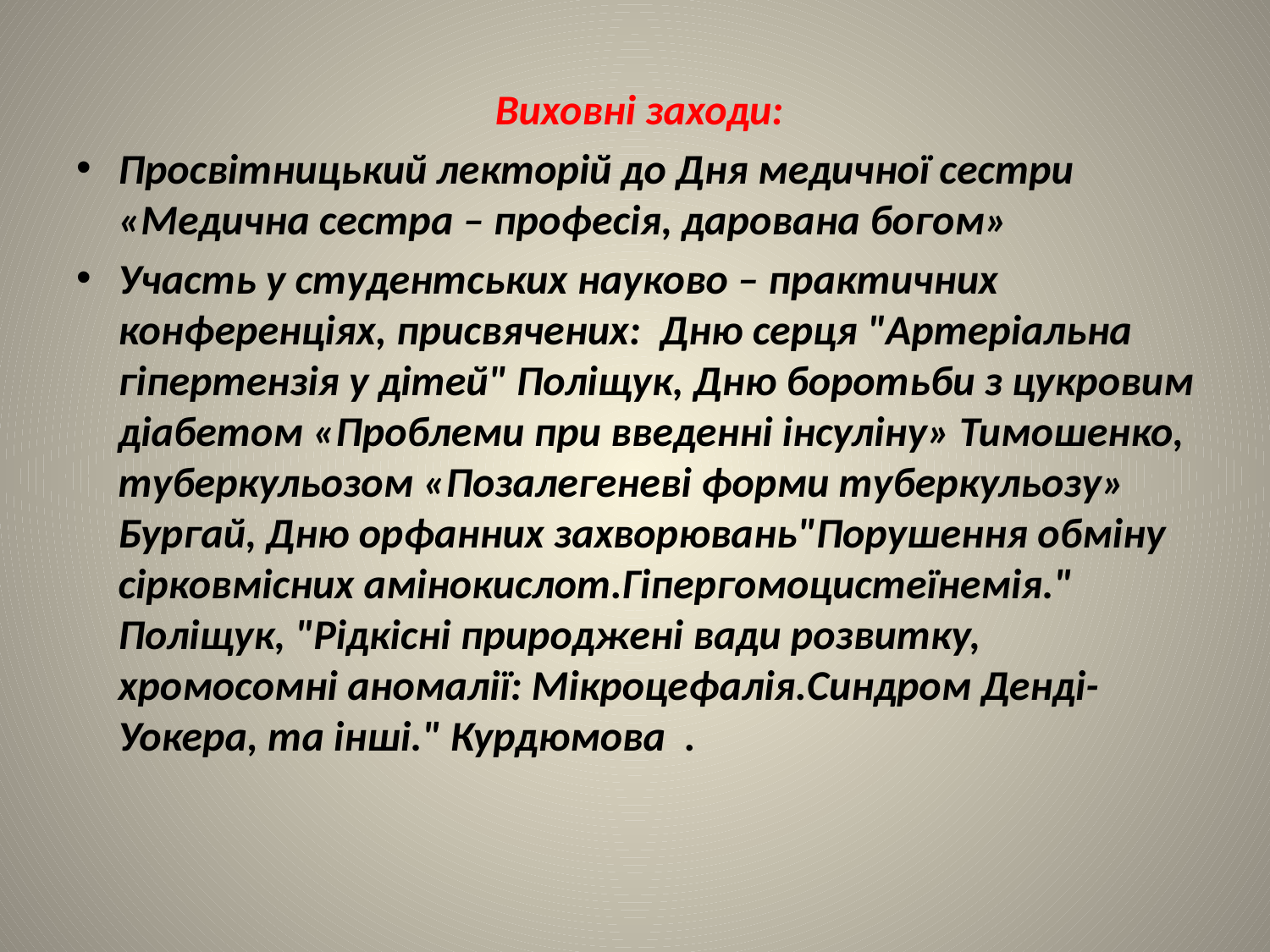

Виховні заходи:
Просвітницький лекторій до Дня медичної сестри «Медична сестра – професія, дарована богом»
Участь у студентських науково – практичних конференціях, присвячених:  Дню серця "Артеріальна гіпертензія у дітей" Поліщук, Дню боротьби з цукровим діабетом «Проблеми при введенні інсуліну» Тимошенко,  туберкульозом «Позалегеневі форми туберкульозу» Бургай, Дню орфанних захворювань"Порушення обміну сірковмісних амінокислот.Гіпергомоцистеїнемія." Поліщук, "Рідкісні природжені вади розвитку, хромосомні аномалії: Мікроцефалія.Синдром Денді-Уокера, та інші." Курдюмова  .